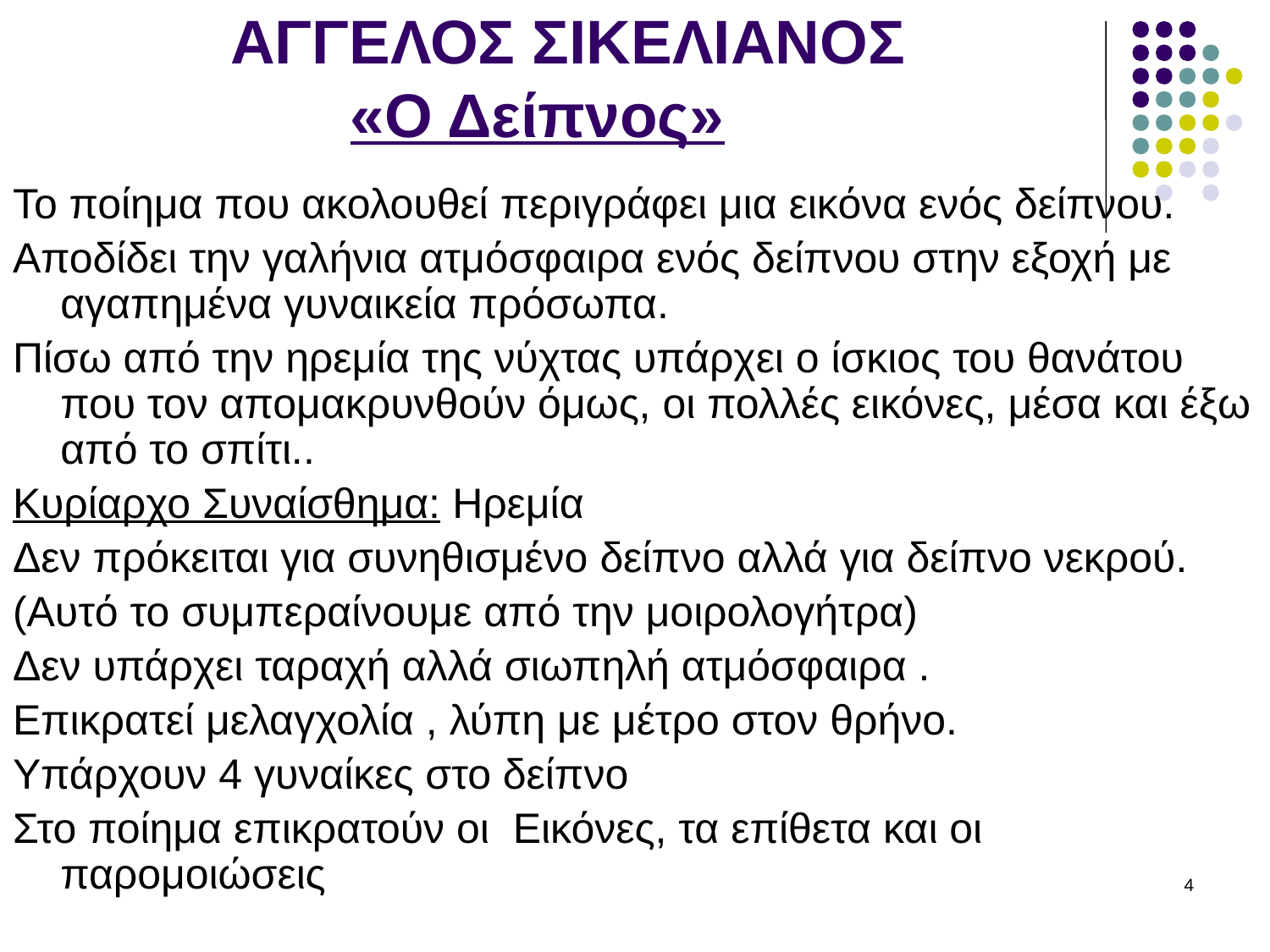

# ΑΓΓΕΛΟΣ ΣΙΚΕΛΙΑΝΟΣ «Ο Δείπνος»
Το ποίημα που ακολουθεί περιγράφει μια εικόνα ενός δείπνου.
Αποδίδει την γαλήνια ατμόσφαιρα ενός δείπνου στην εξοχή με αγαπημένα γυναικεία πρόσωπα.
Πίσω από την ηρεμία της νύχτας υπάρχει ο ίσκιος του θανάτου που τον απομακρυνθούν όμως, οι πολλές εικόνες, μέσα και έξω από το σπίτι..
Κυρίαρχο Συναίσθημα: Ηρεμία
Δεν πρόκειται για συνηθισμένο δείπνο αλλά για δείπνο νεκρού.
(Αυτό το συμπεραίνουμε από την μοιρολογήτρα)
Δεν υπάρχει ταραχή αλλά σιωπηλή ατμόσφαιρα .
Επικρατεί μελαγχολία , λύπη με μέτρο στον θρήνο.
Υπάρχουν 4 γυναίκες στο δείπνο
Στο ποίημα επικρατούν οι  Εικόνες, τα επίθετα και οι παρομοιώσεις
4